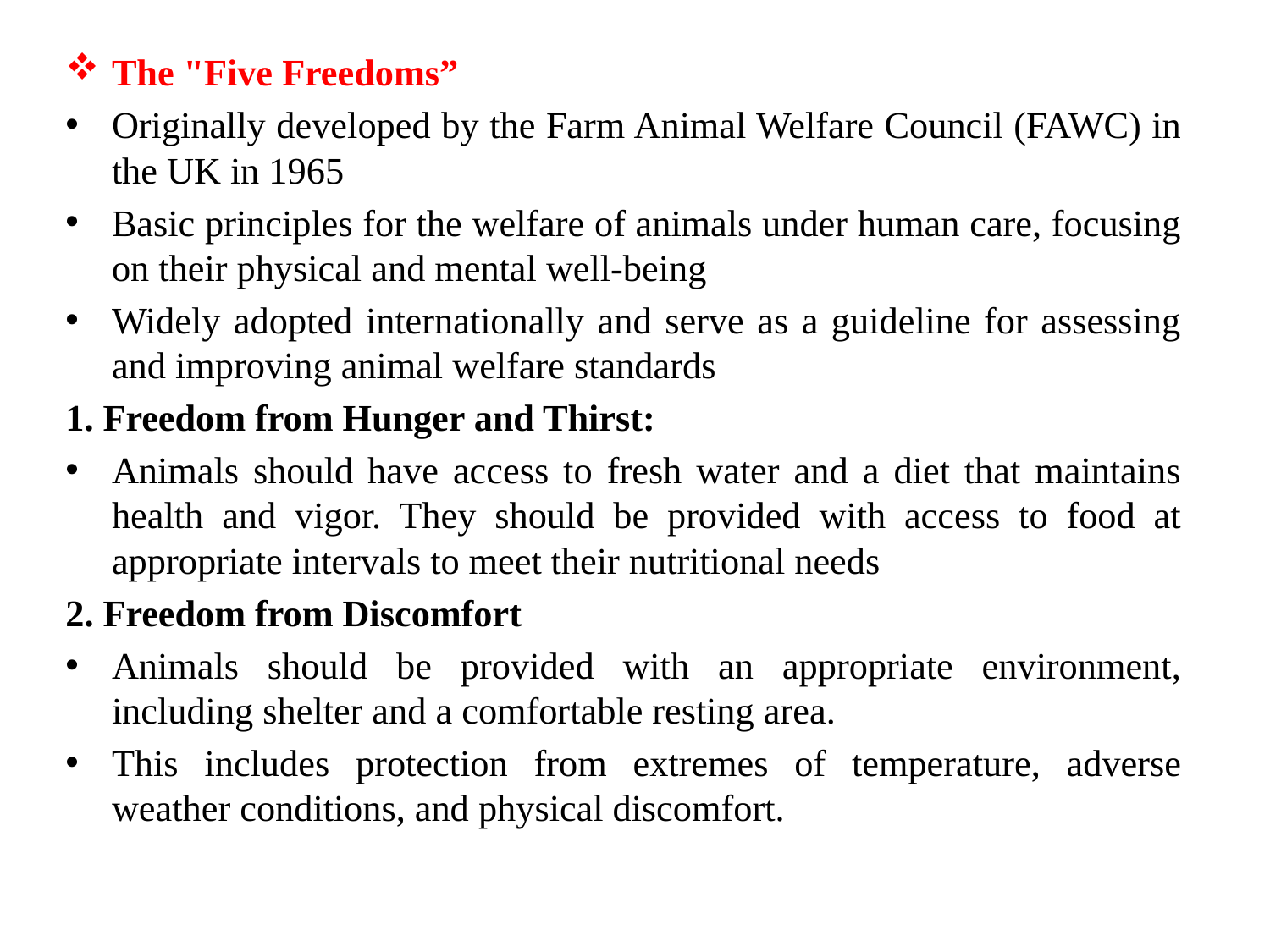

The "Five Freedoms”
Originally developed by the Farm Animal Welfare Council (FAWC) in the UK in 1965
Basic principles for the welfare of animals under human care, focusing on their physical and mental well-being
Widely adopted internationally and serve as a guideline for assessing and improving animal welfare standards
1. Freedom from Hunger and Thirst:
Animals should have access to fresh water and a diet that maintains health and vigor. They should be provided with access to food at appropriate intervals to meet their nutritional needs
2. Freedom from Discomfort
Animals should be provided with an appropriate environment, including shelter and a comfortable resting area.
This includes protection from extremes of temperature, adverse weather conditions, and physical discomfort.